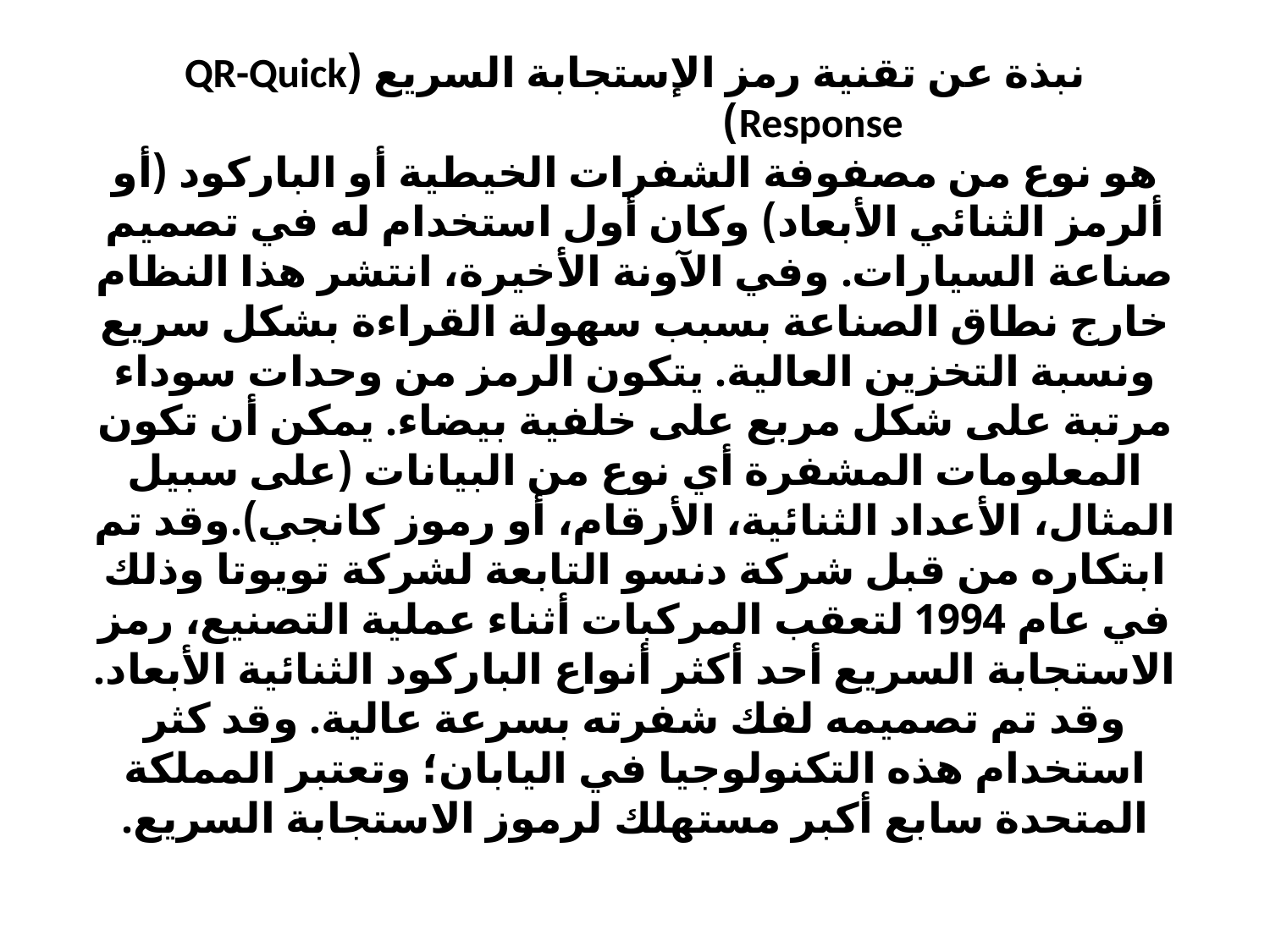

# نبذة عن تقنية رمز الإستجابة السريع (QR-Quick Response)                                  هو نوع من مصفوفة الشفرات الخيطية أو الباركود (أو ألرمز الثنائي الأبعاد) وكان أول استخدام له في تصميم صناعة السيارات. وفي الآونة الأخيرة، انتشر هذا النظام خارج نطاق الصناعة بسبب سهولة القراءة بشكل سريع ونسبة التخزين العالية. يتكون الرمز من وحدات سوداء مرتبة على شكل مربع على خلفية بيضاء. يمكن أن تكون المعلومات المشفرة أي نوع من البيانات (على سبيل المثال، الأعداد الثنائية، الأرقام، أو رموز كانجي).وقد تم ابتكاره من قبل شركة دنسو التابعة لشركة تويوتا وذلك في عام 1994 لتعقب المركبات أثناء عملية التصنيع، رمز الاستجابة السريع أحد أكثر أنواع الباركود الثنائية الأبعاد. وقد تم تصميمه لفك شفرته بسرعة عالية. وقد كثر استخدام هذه التكنولوجيا في اليابان؛ وتعتبر المملكة المتحدة سابع أكبر مستهلك لرموز الاستجابة السريع.